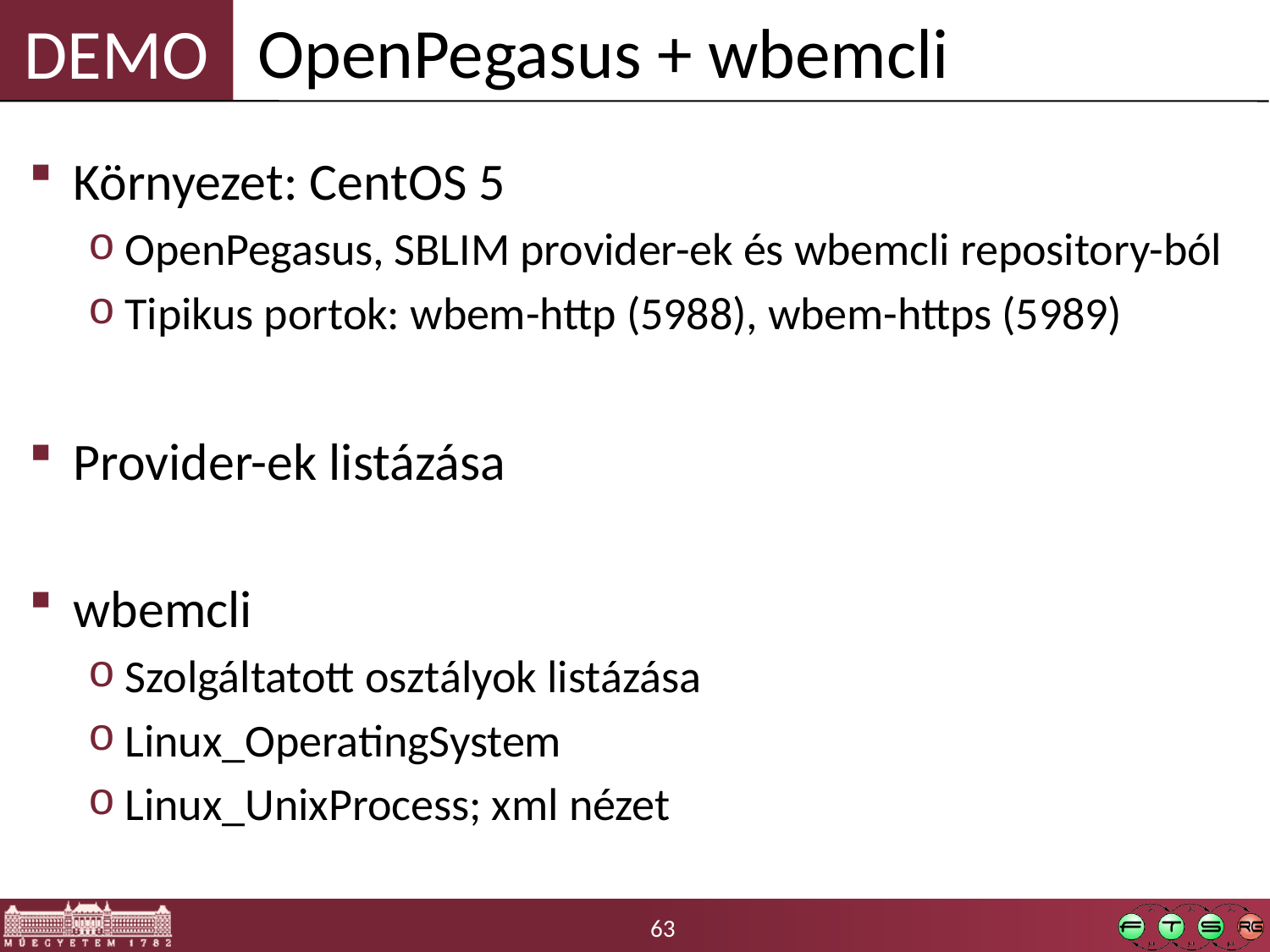

OpenPegasus + wbemcli
Környezet: CentOS 5
OpenPegasus, SBLIM provider-ek és wbemcli repository-ból
Tipikus portok: wbem-http (5988), wbem-https (5989)

Provider-ek listázása

wbemcli
Szolgáltatott osztályok listázása
Linux_OperatingSystem
Linux_UnixProcess; xml nézet